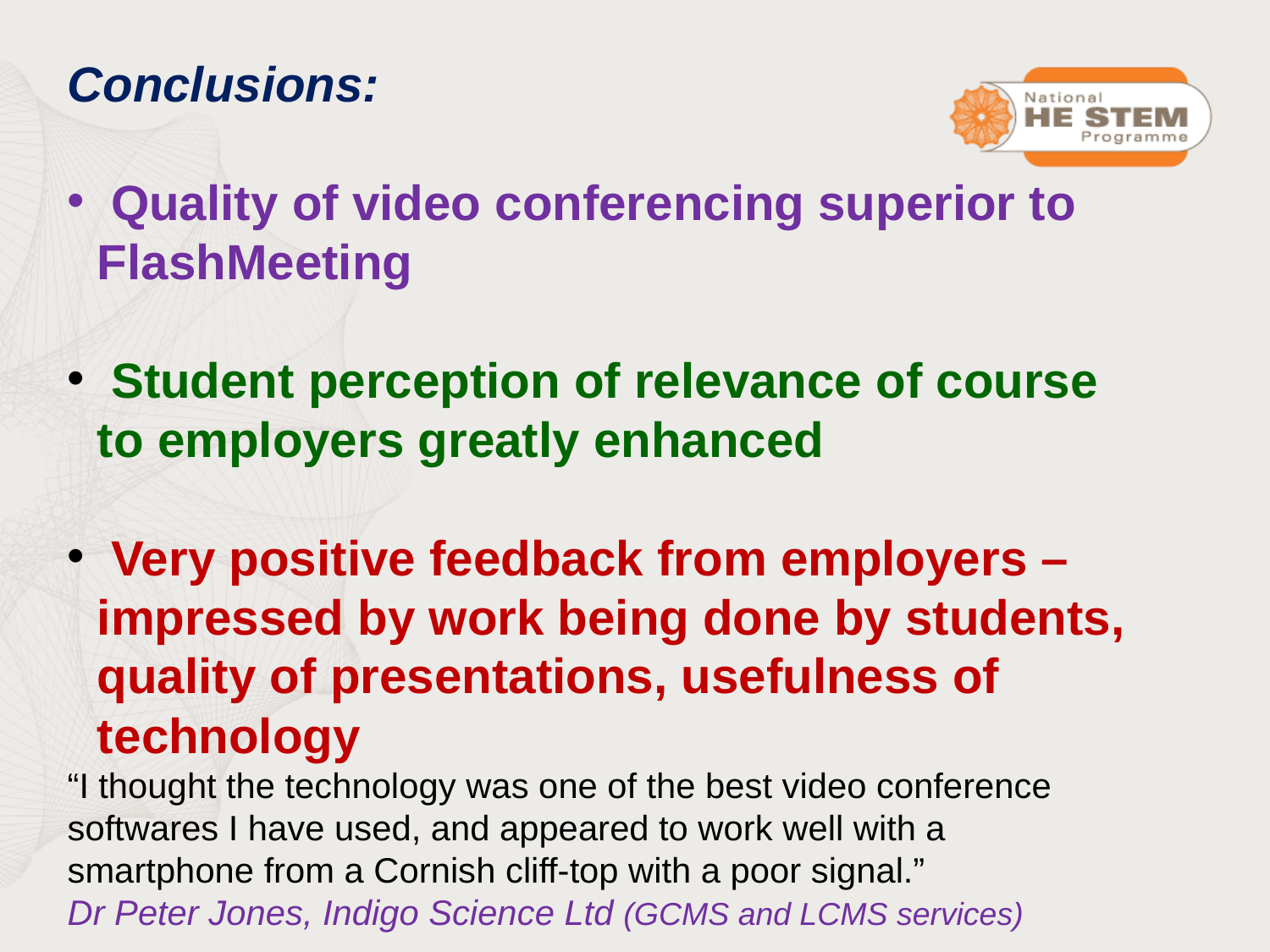

Conclusions:

 Quality of video conferencing superior to FlashMeeting

 Student perception of relevance of course to employers greatly enhanced

 Very positive feedback from employers – impressed by work being done by students, quality of presentations, usefulness of technology
“I thought the technology was one of the best video conference softwares I have used, and appeared to work well with a smartphone from a Cornish cliff-top with a poor signal.”
Dr Peter Jones, Indigo Science Ltd (GCMS and LCMS services)